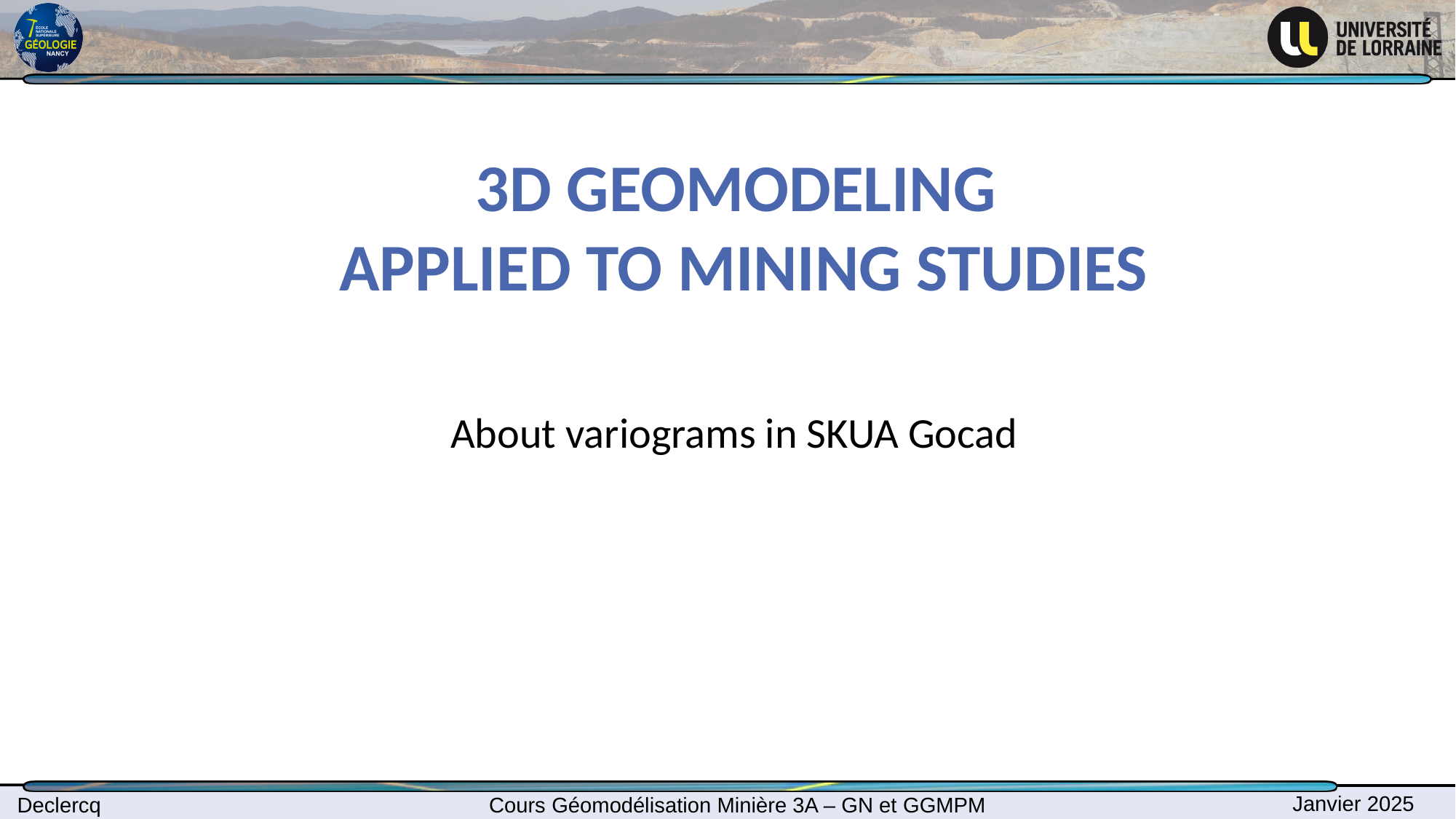

# 3D Geomodeling applied to mining studies
About variograms in SKUA Gocad